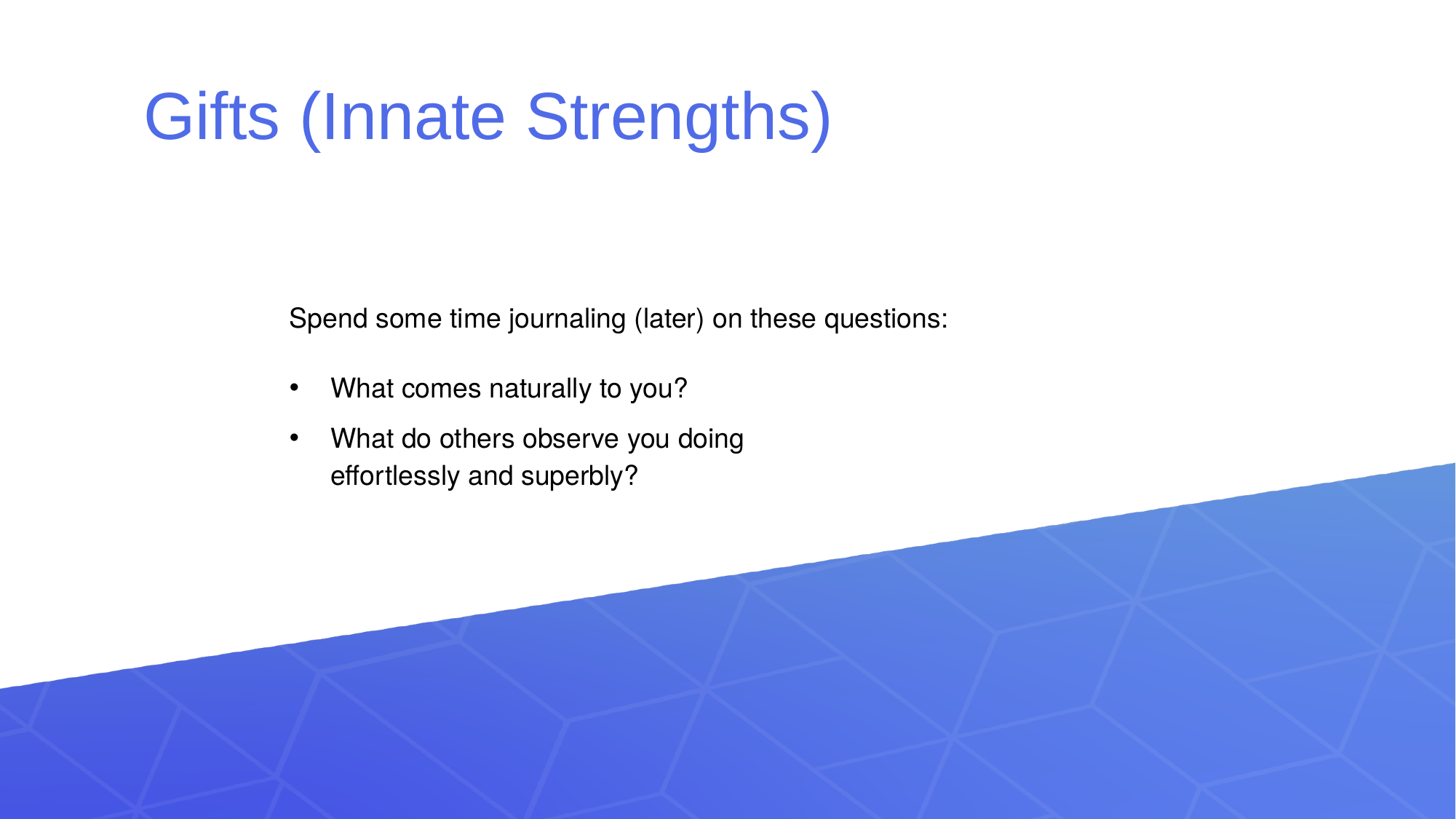

Gifts (Innate Strengths))

Spend some time journaling (later) on these questions:

What comes naturally to you?
What do others observe you doing
effortlessly and superbly?